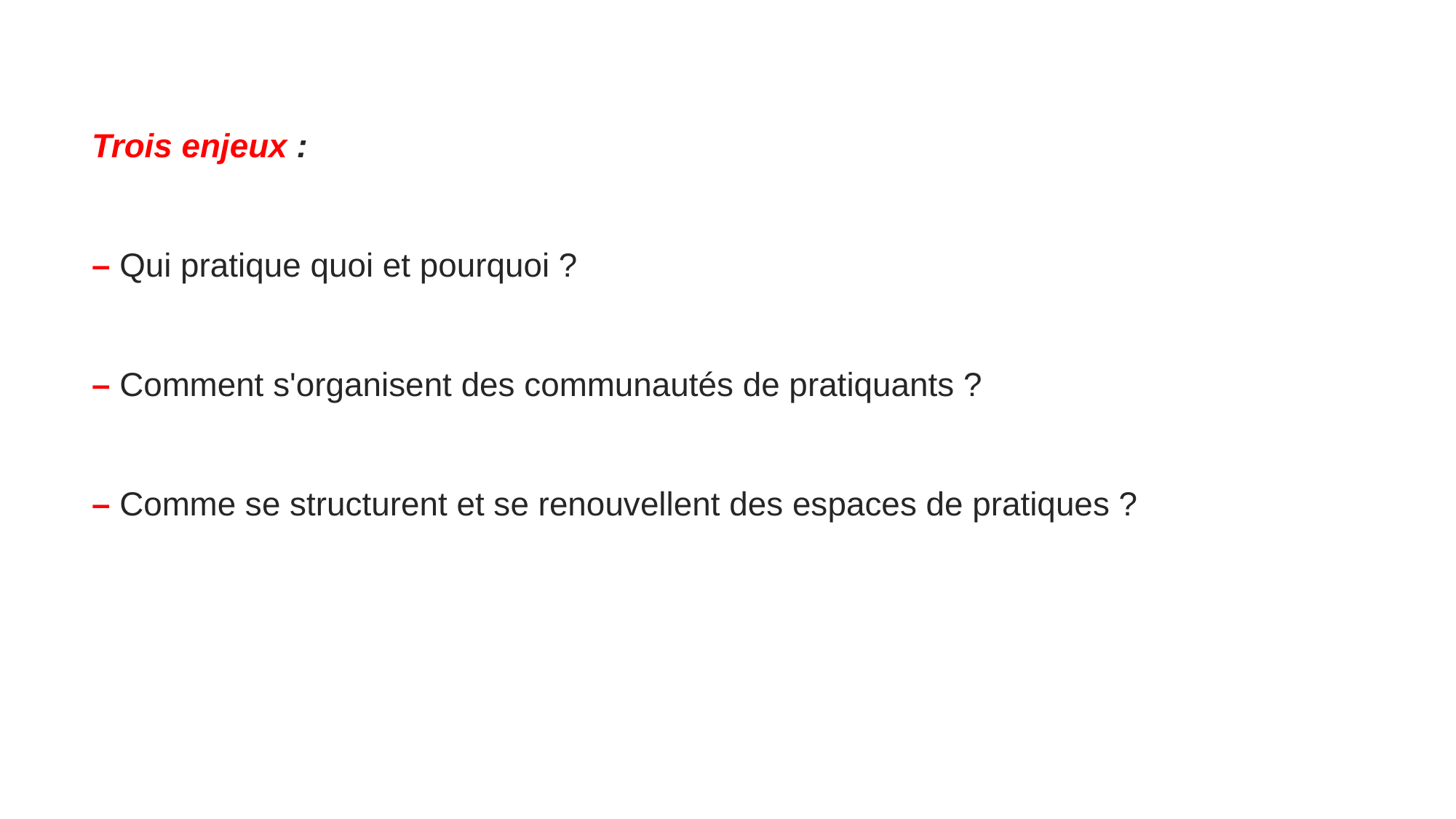

Trois enjeux :

– Qui pratique quoi et pourquoi ?

– Comment s'organisent des communautés de pratiquants ?

– Comme se structurent et se renouvellent des espaces de pratiques ?